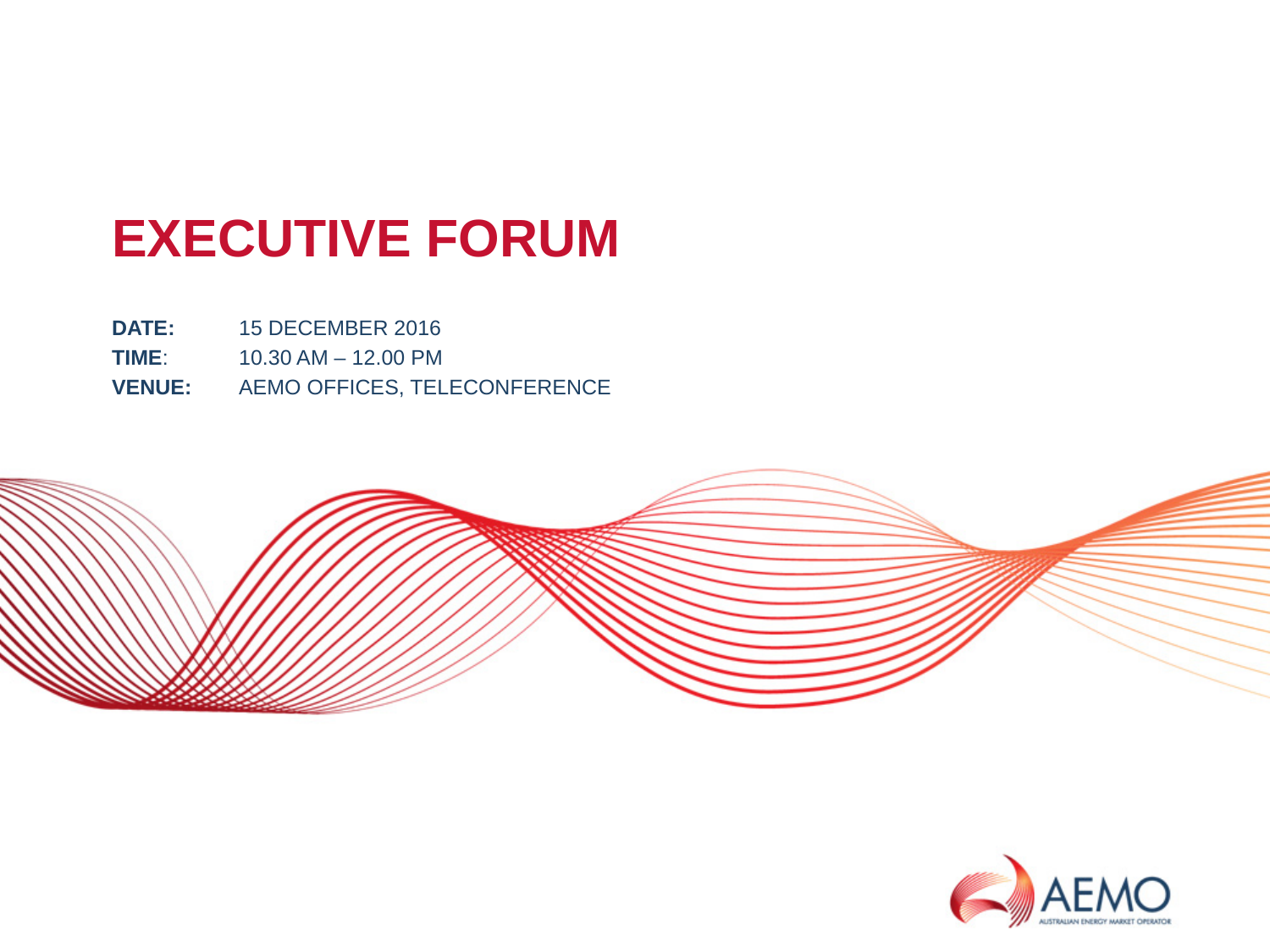

# EXECUTIVE forum
DATE:	15 DECEMBER 2016
TIME:  	10.30 AM – 12.00 PM
VENUE: 	AEMO OFFICES, TELECONFERENCE